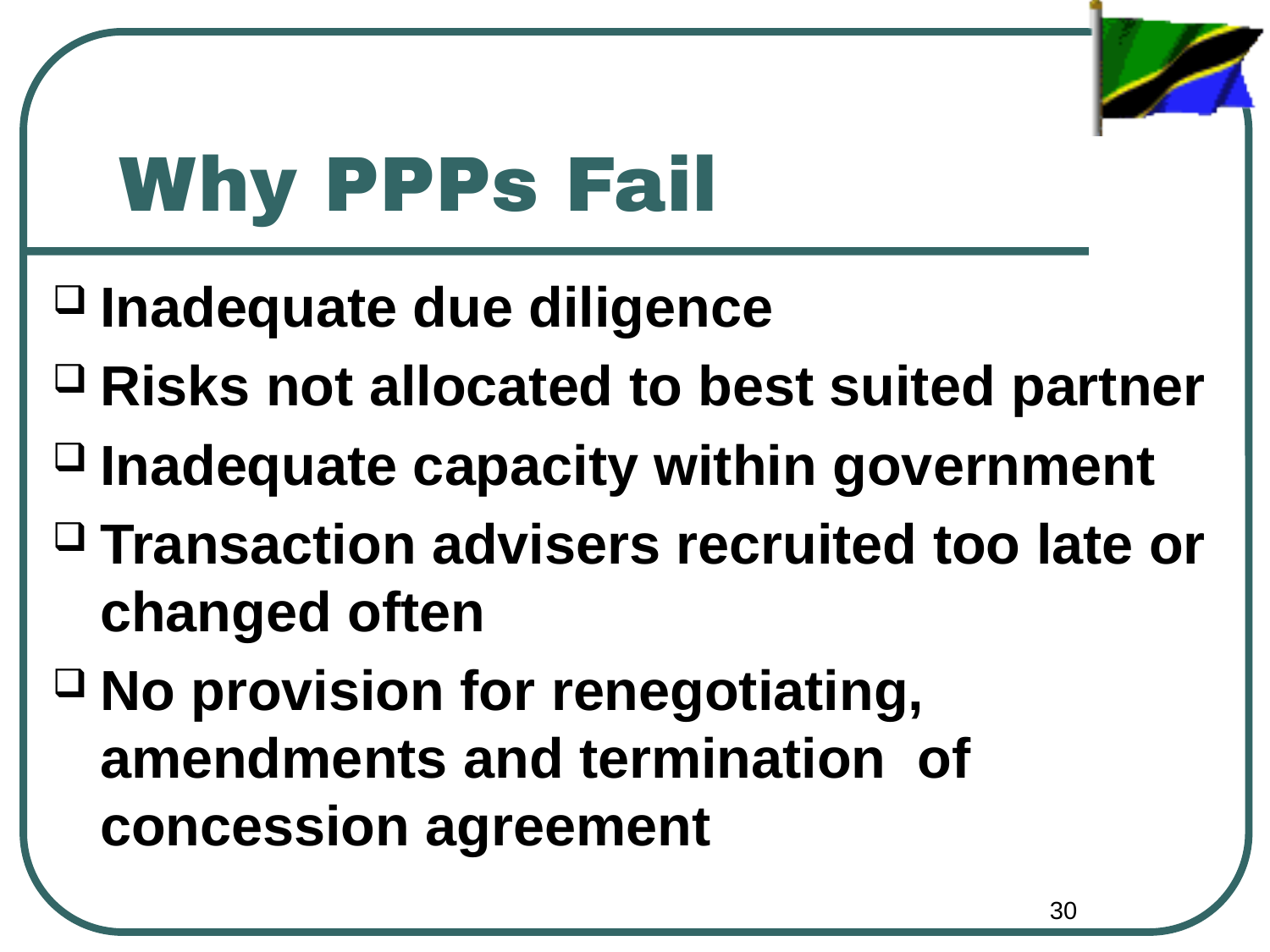

# Why PPPs Fail
Inadequate due diligence
Risks not allocated to best suited partner
Inadequate capacity within government
Transaction advisers recruited too late or changed often
No provision for renegotiating,  amendments and termination  of concession agreement

30